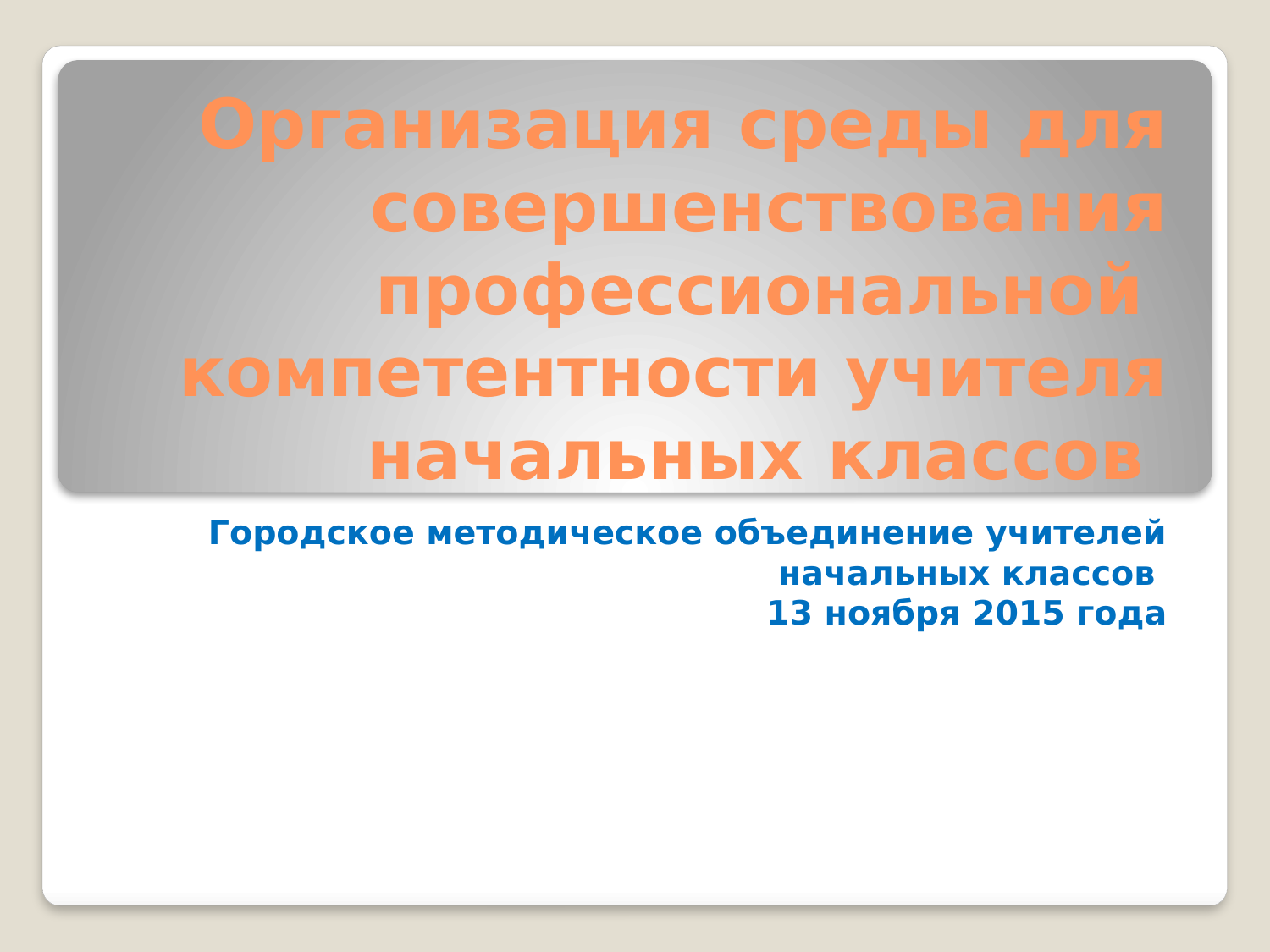

# Организация среды для совершенствования профессиональной  компетентности учителя начальных классов
Городское методическое объединение учителей начальных классов
13 ноября 2015 года